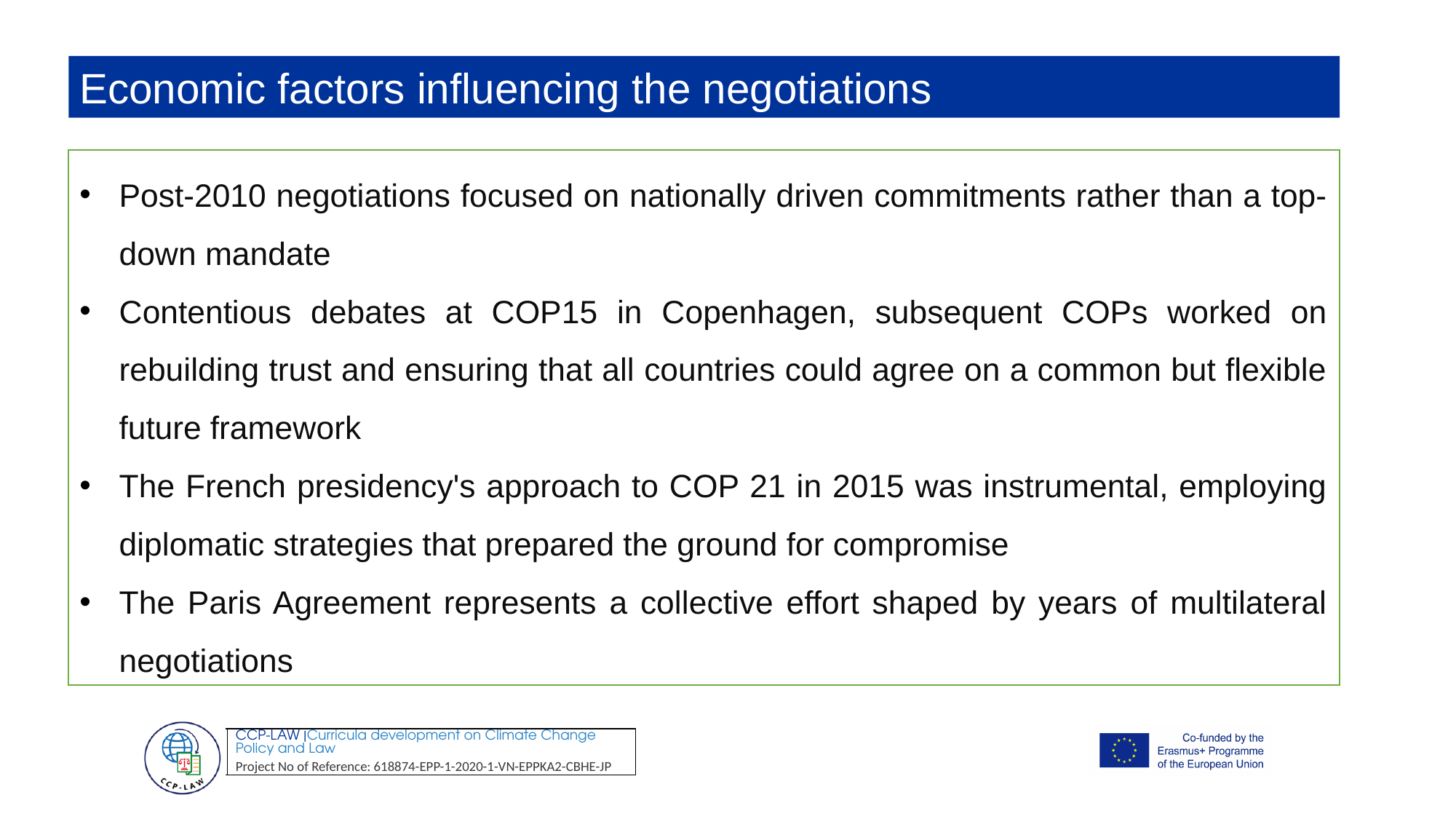

Economic factors influencing the negotiations
Post-2010 negotiations focused on nationally driven commitments rather than a top-down mandate
Contentious debates at COP15 in Copenhagen, subsequent COPs worked on rebuilding trust and ensuring that all countries could agree on a common but flexible future framework
The French presidency's approach to COP 21 in 2015 was instrumental, employing diplomatic strategies that prepared the ground for compromise
The Paris Agreement represents a collective effort shaped by years of multilateral negotiations